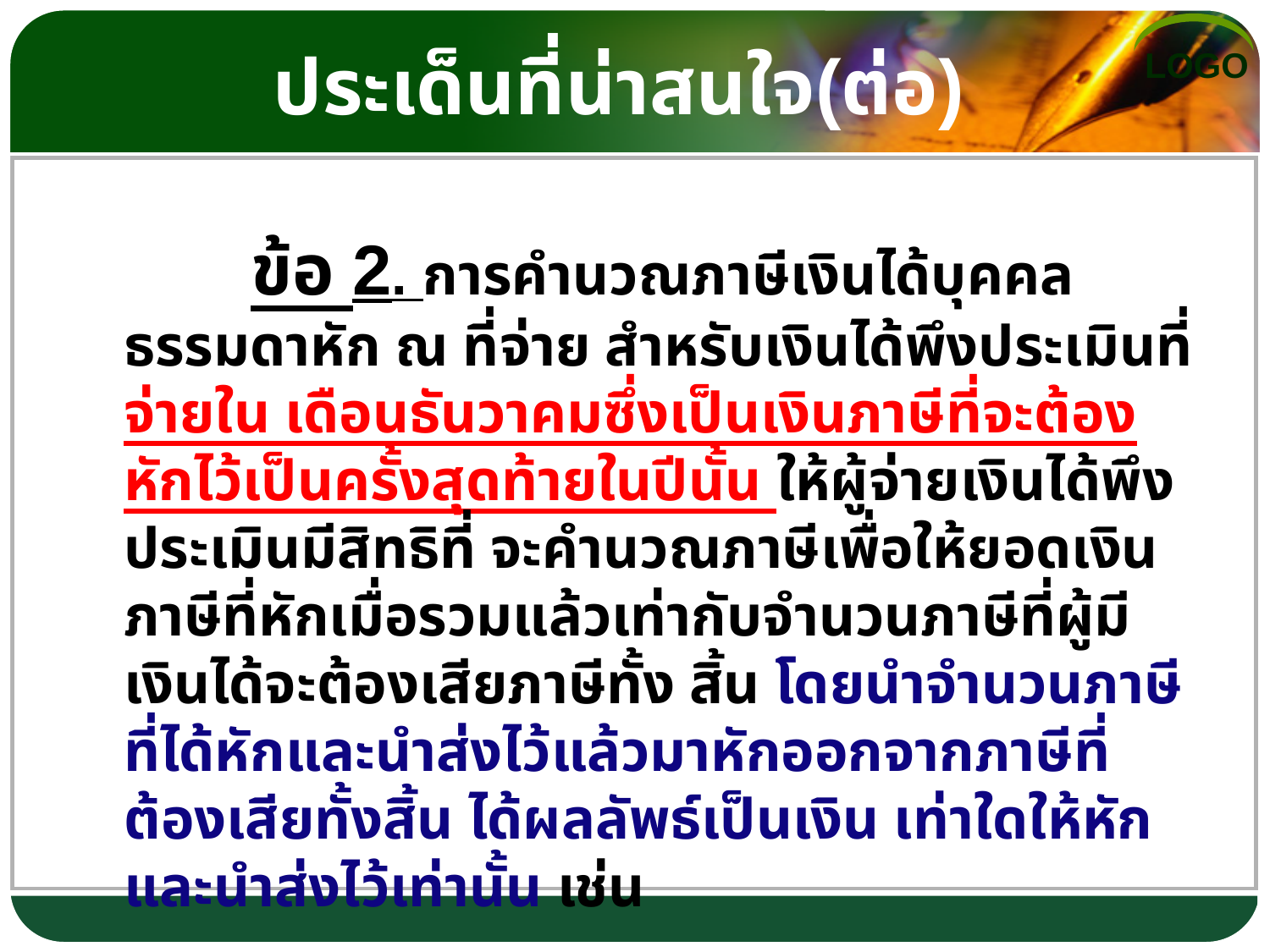

# ประเด็นที่น่าสนใจ(ต่อ)
		ข้อ 2. การคำนวณภาษีเงินได้บุคคลธรรมดาหัก ณ ที่จ่าย สำหรับเงินได้พึงประเมินที่จ่ายใน เดือนธันวาคมซึ่งเป็นเงินภาษีที่จะต้องหักไว้เป็นครั้งสุดท้ายในปีนั้น ให้ผู้จ่ายเงินได้พึงประเมินมีสิทธิที่ จะคำนวณภาษีเพื่อให้ยอดเงินภาษีที่หักเมื่อรวมแล้วเท่ากับจำนวนภาษีที่ผู้มีเงินได้จะต้องเสียภาษีทั้ง สิ้น โดยนำจำนวนภาษีที่ได้หักและนำส่งไว้แล้วมาหักออกจากภาษีที่ต้องเสียทั้งสิ้น ได้ผลลัพธ์เป็นเงิน เท่าใดให้หักและนำส่งไว้เท่านั้น เช่น